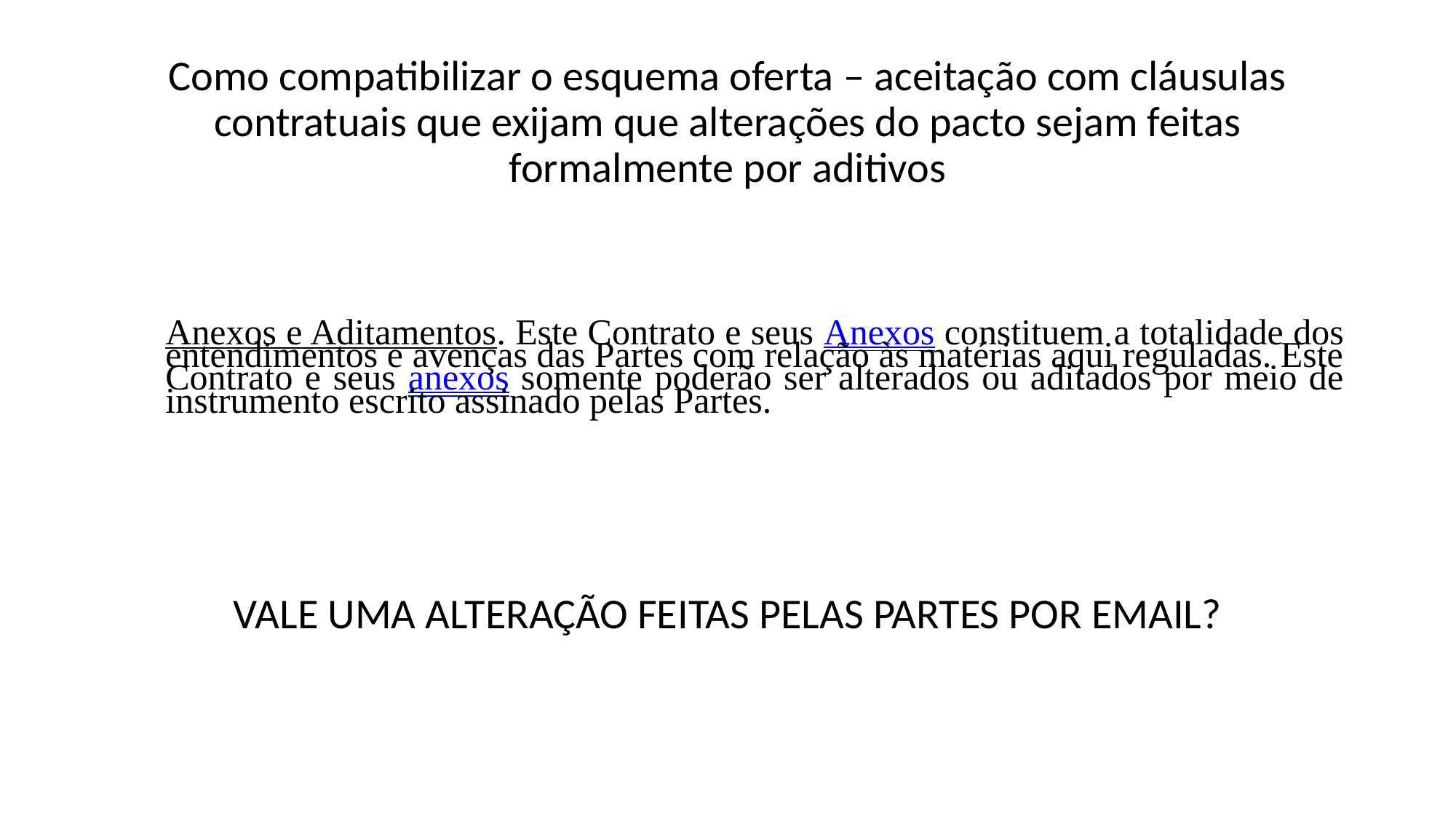

# Como compatibilizar o esquema oferta – aceitação com cláusulas contratuais que exijam que alterações do pacto sejam feitas formalmente por aditivos

Anexos e Aditamentos. Este Contrato e seus Anexos constituem a totalidade dos entendimentos e avenças das Partes com relação às matérias aqui reguladas. Este Contrato e seus anexos somente poderão ser alterados ou aditados por meio de instrumento escrito assinado pelas Partes.

VALE UMA ALTERAÇÃO FEITAS PELAS PARTES POR EMAIL?